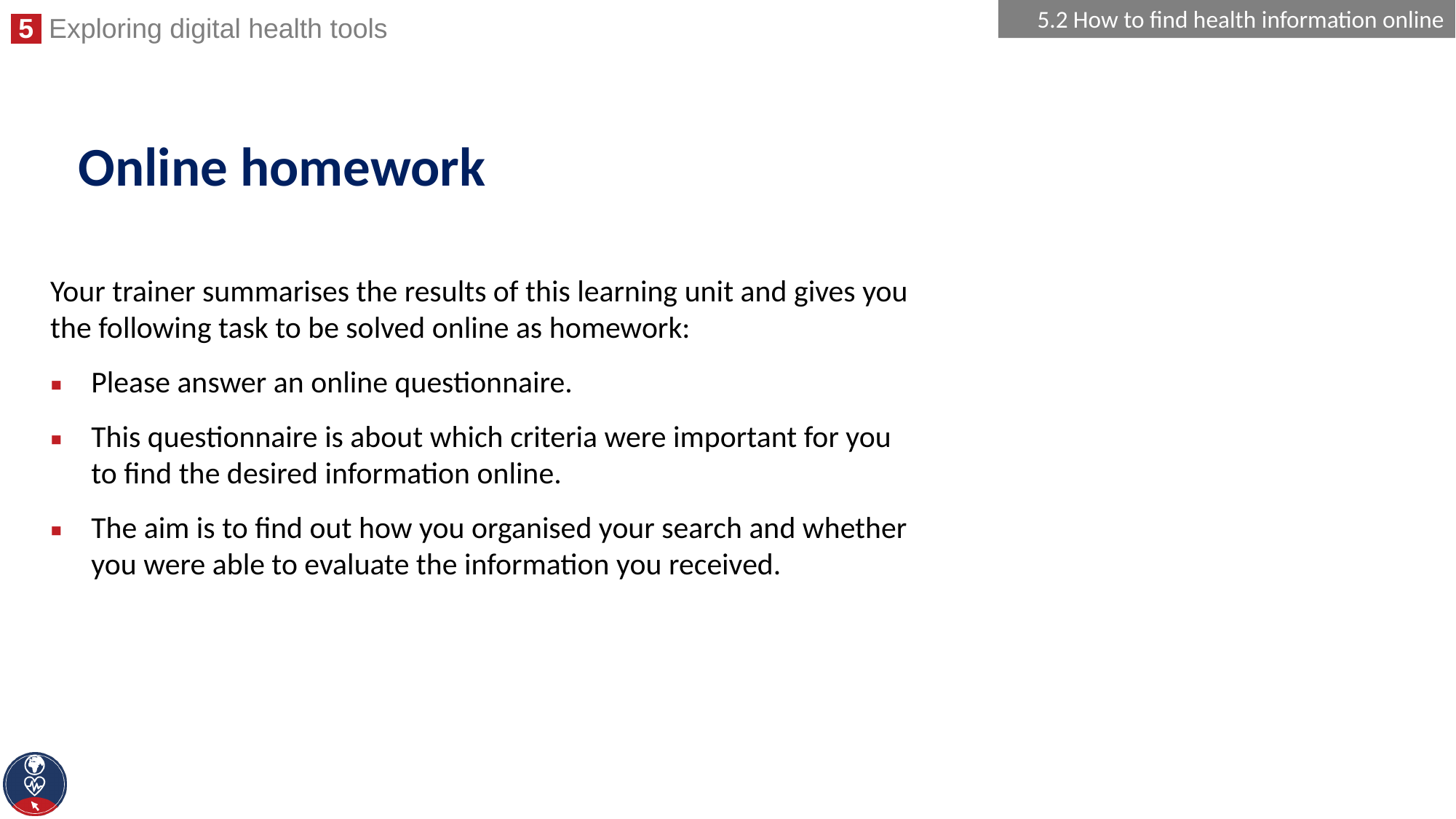

5.2 How to find health information online
# Online homework

Your trainer summarises the results of this learning unit and gives you the following task to be solved online as homework:
Please answer an online questionnaire.
This questionnaire is about which criteria were important for you to find the desired information online.
The aim is to find out how you organised your search and whether you were able to evaluate the information you received.